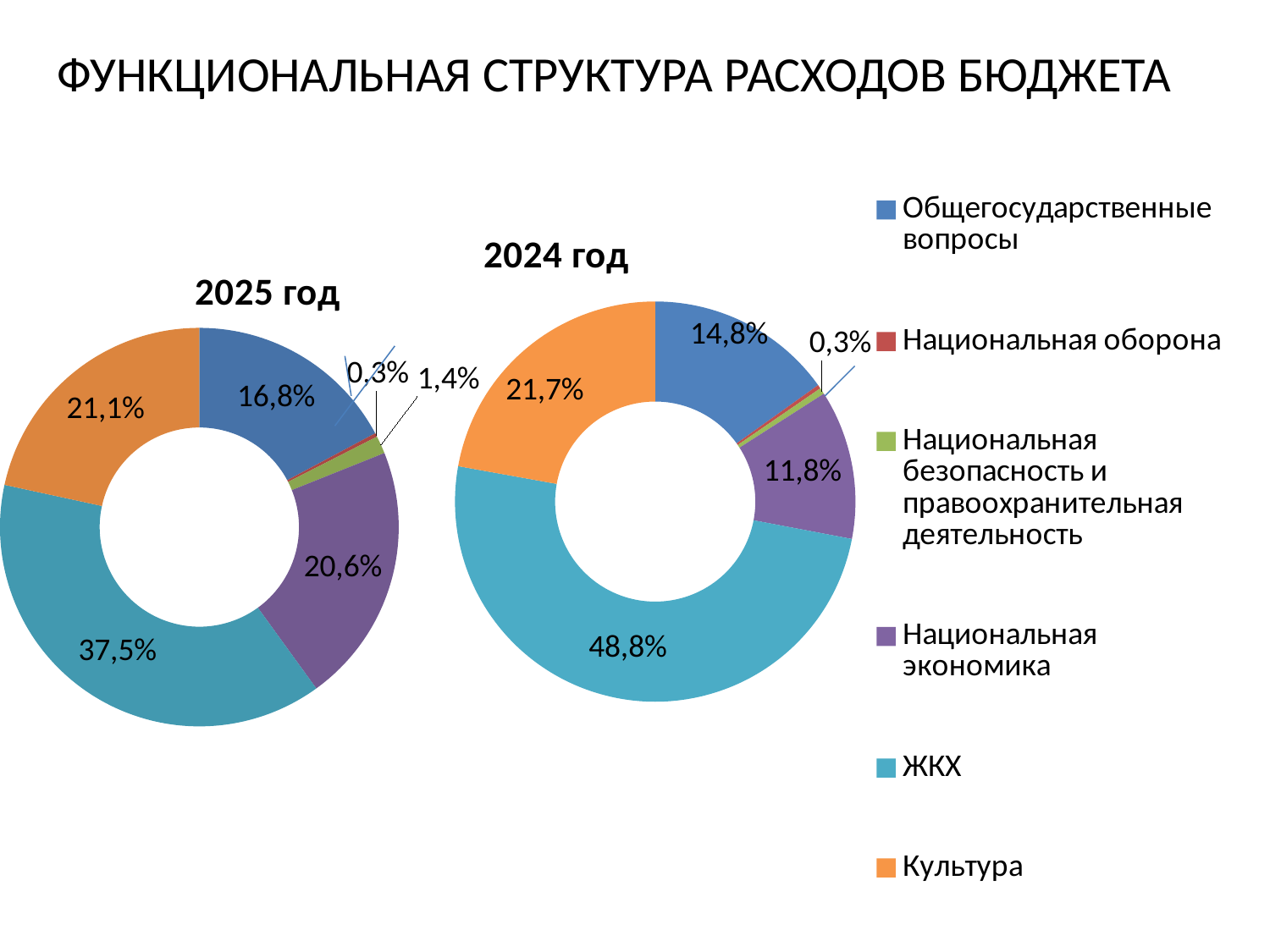

ФУНКЦИОНАЛЬНАЯ СТРУКТУРА РАСХОДОВ БЮДЖЕТА

### Chart: 2024 год

| Category | Продажи |
|---|---|
| Общегосударственные вопросы | 14.8 |
| Национальная оборона | 0.3 |
| Национальная безопасность и правоохранительная деятельность | 0.5 |
| Национальная экономика | 11.8 |
| ЖКХ | 48.8 |
| Культура | 21.7 |

### Chart: 2025 год

| Category | Продажи |
|---|---|
| общегосударственные | 16.8 |
| нац.обор | 0.3 |
| нацбезоп и прав.  | 1.4 |
| нац.эконом | 20.6 |
| жкх | 37.5 |
| культ | 21.1 |